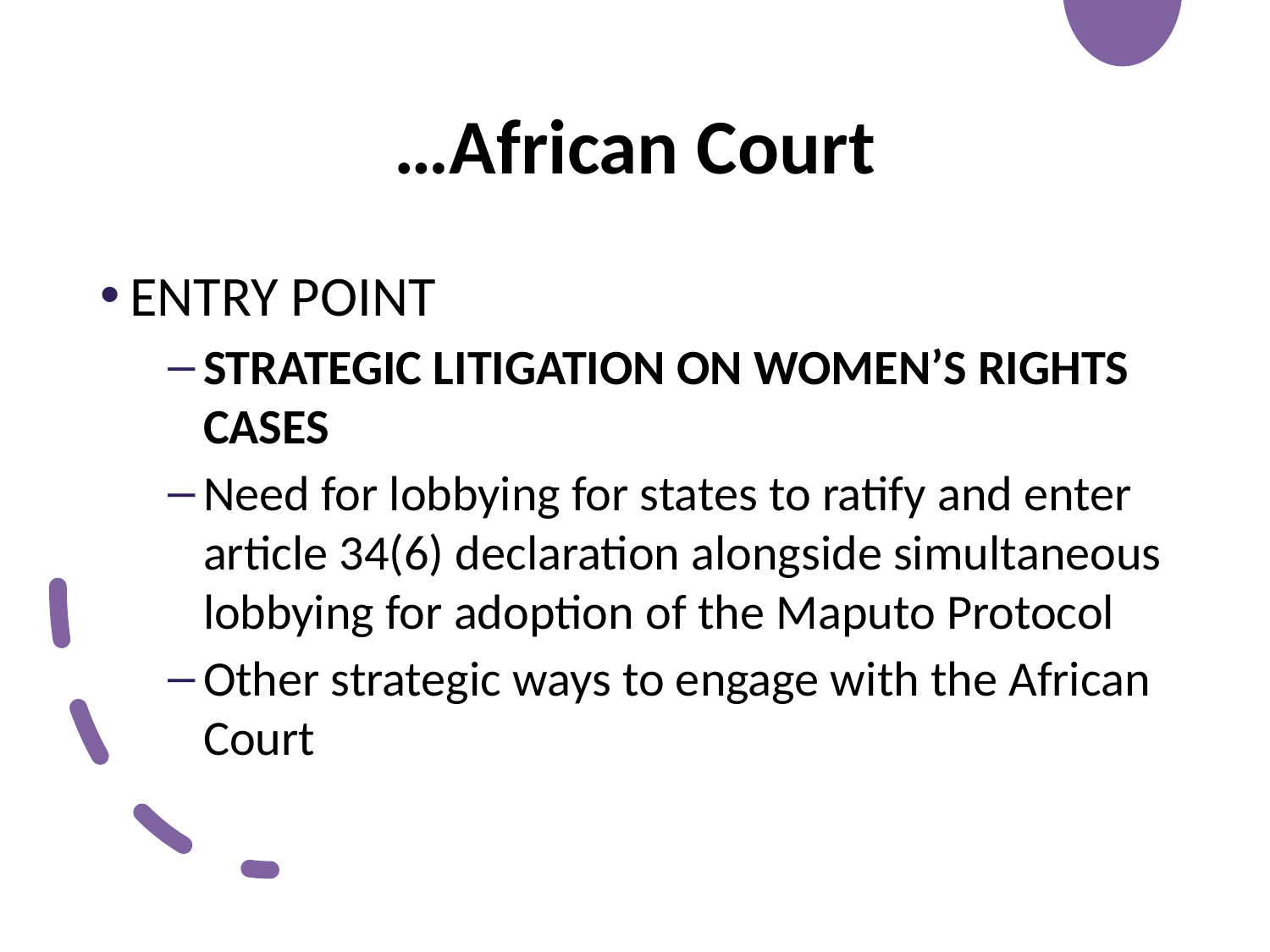

# …African Court
ENTRY POINT
STRATEGIC LITIGATION ON WOMEN’S RIGHTS CASES
Need for lobbying for states to ratify and enter article 34(6) declaration alongside simultaneous lobbying for adoption of the Maputo Protocol
Other strategic ways to engage with the African Court